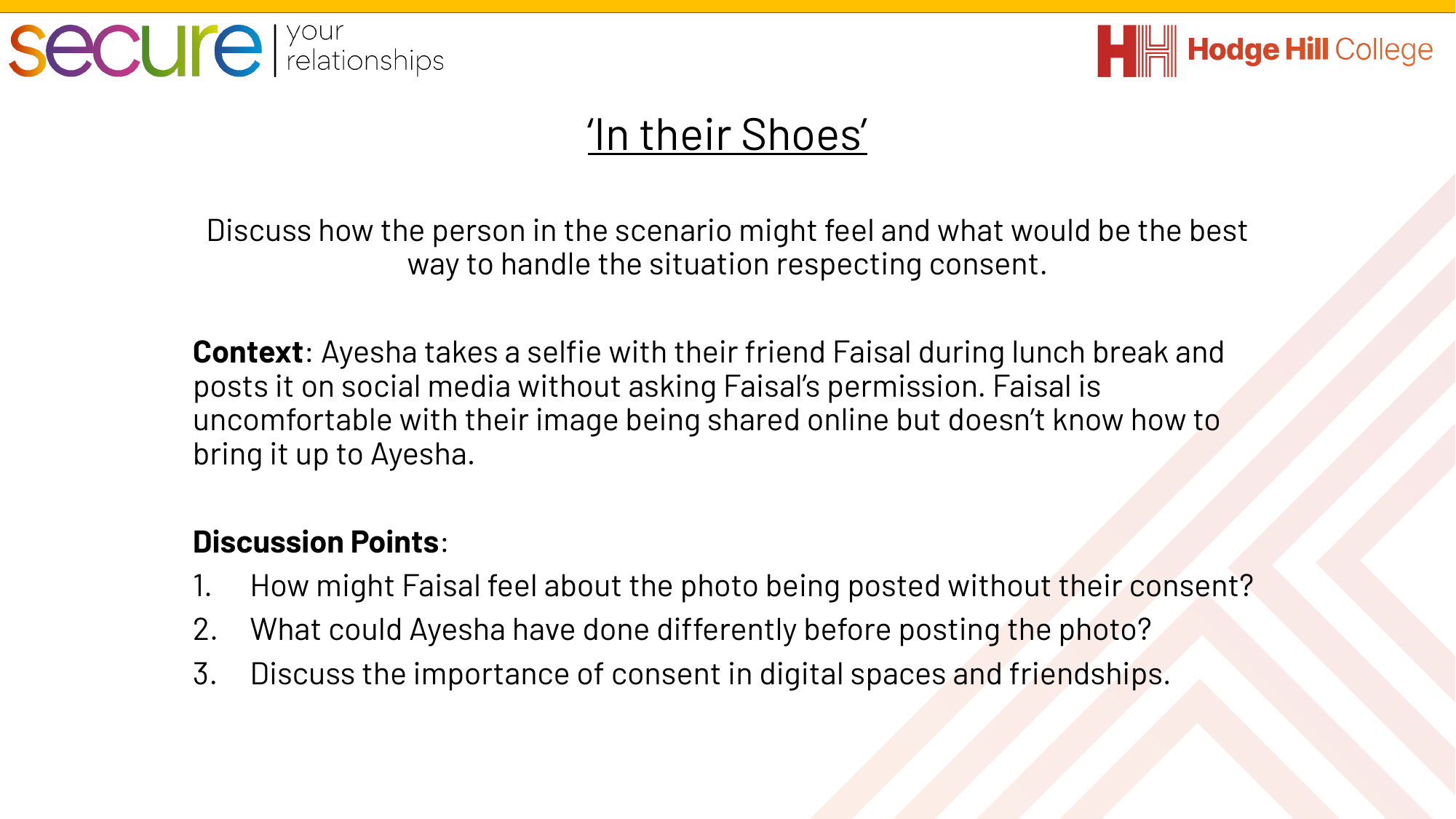

‘In their Shoes’

Discuss how the person in the scenario might feel and what would be the best way to handle the situation respecting consent.

Context: Ayesha takes a selfie with their friend Faisal during lunch break and posts it on social media without asking Faisal’s permission. Faisal is uncomfortable with their image being shared online but doesn’t know how to bring it up to Ayesha.

Discussion Points:
How might Faisal feel about the photo being posted without their consent?
What could Ayesha have done differently before posting the photo?
Discuss the importance of consent in digital spaces and friendships.